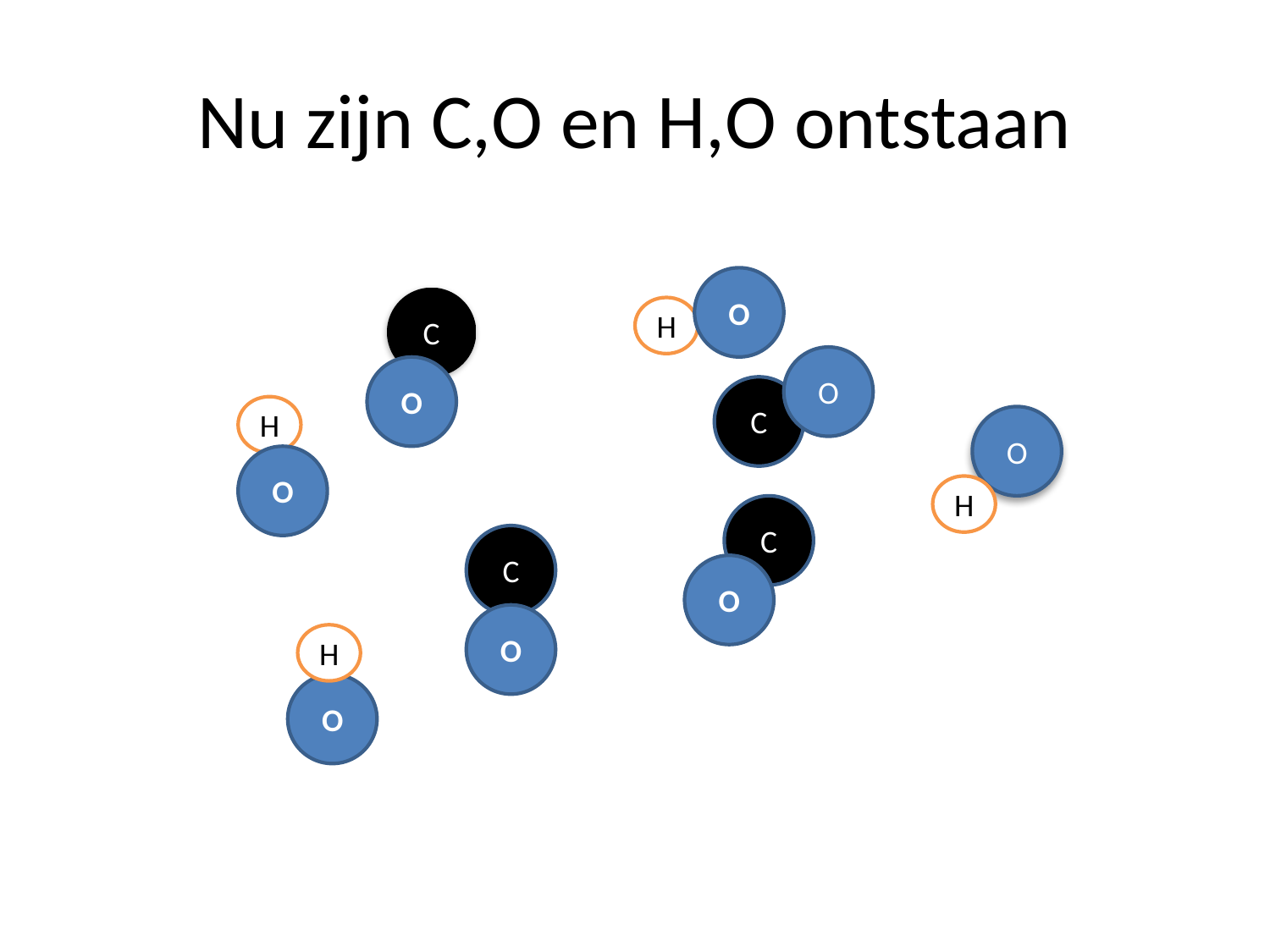

# Nu zijn C,O en H,O ontstaan

O
C
H
O
O
C
H
O
O
H
C
C
O
O
H
O